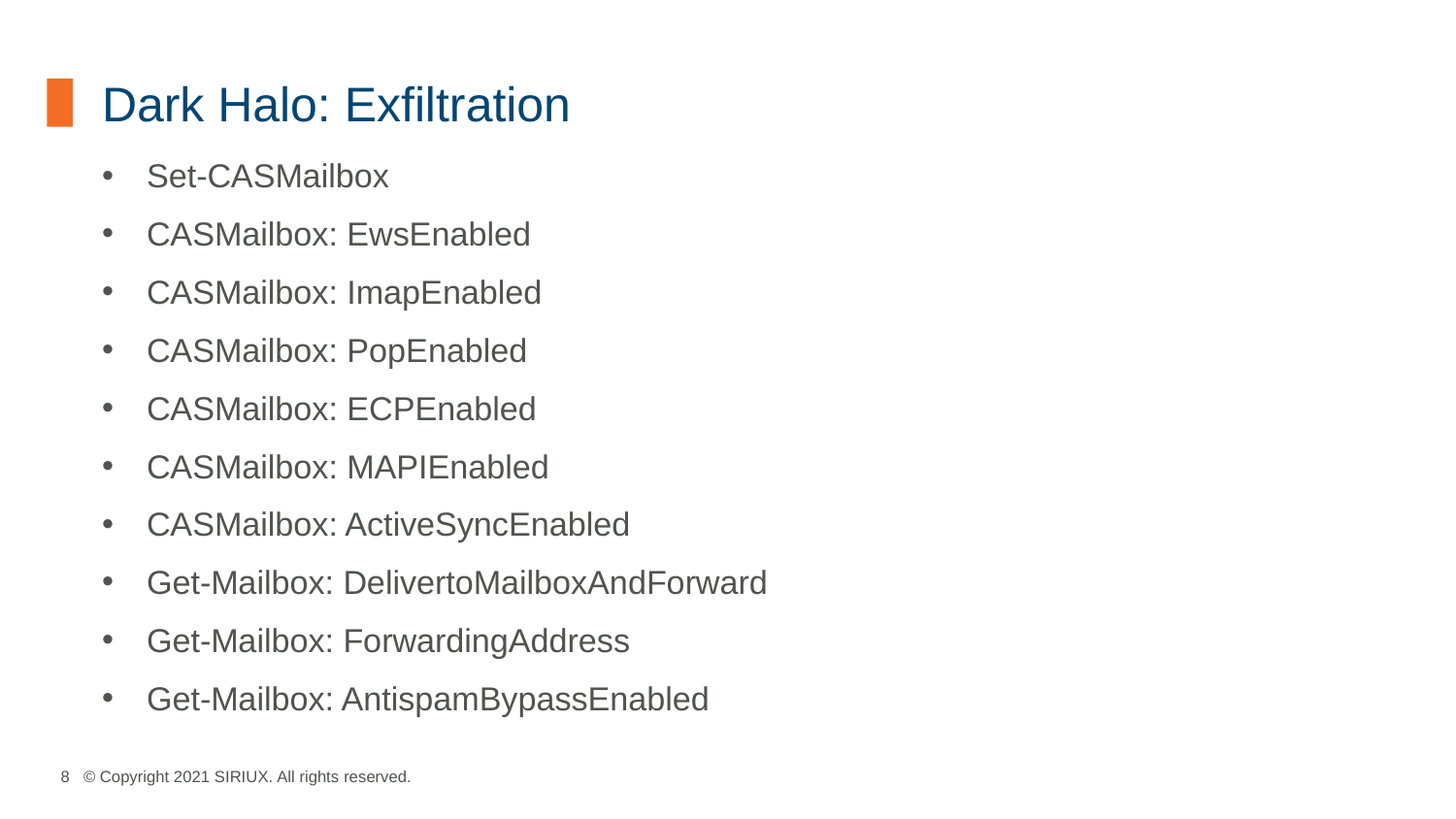

Dark Halo: Exfiltration
Set-CASMailbox
CASMailbox: EwsEnabled
CASMailbox: ImapEnabled
CASMailbox: PopEnabled
CASMailbox: ECPEnabled
CASMailbox: MAPIEnabled
CASMailbox: ActiveSyncEnabled
Get-Mailbox: DelivertoMailboxAndForward
Get-Mailbox: ForwardingAddress
Get-Mailbox: AntispamBypassEnabled